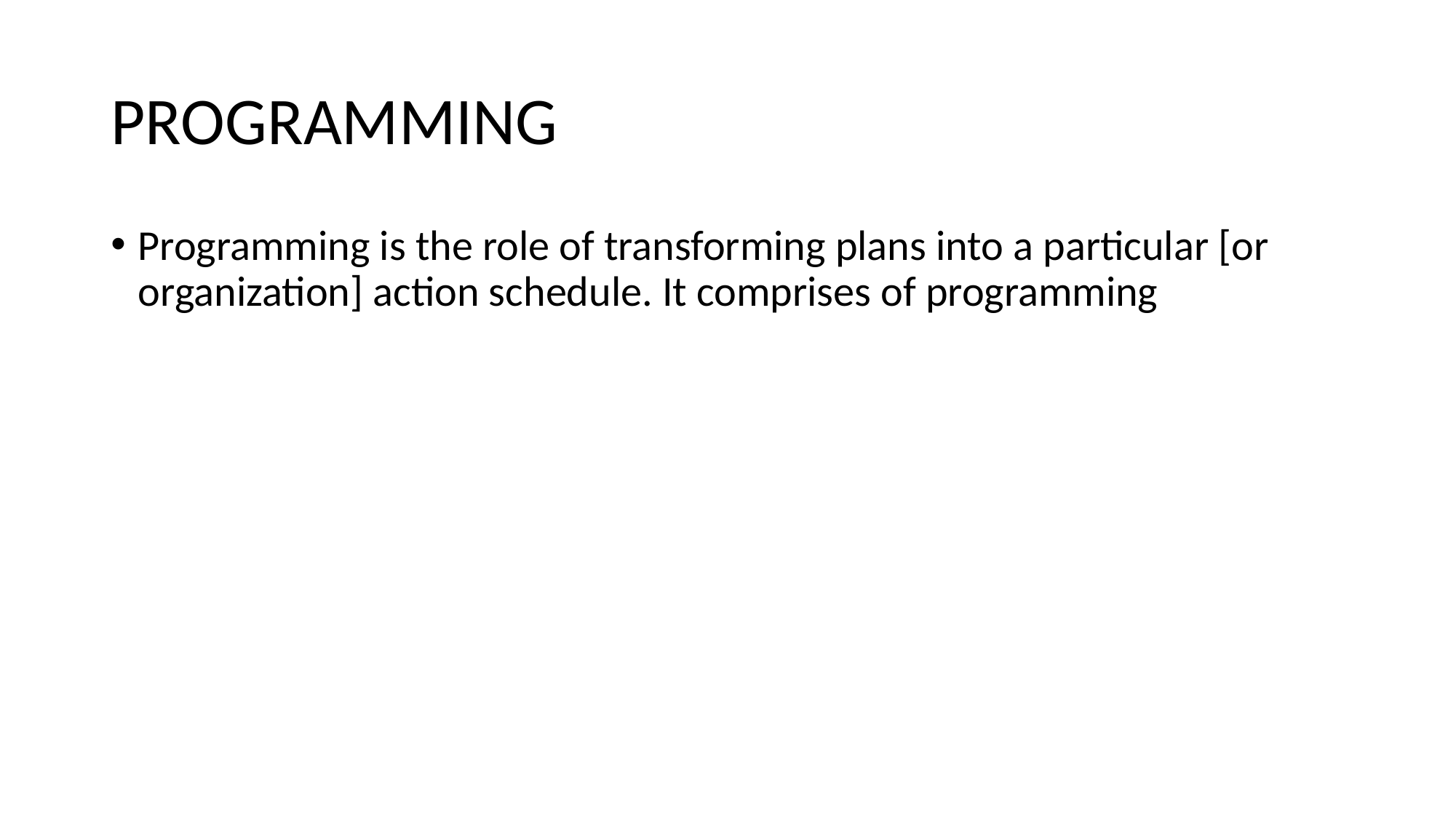

# PROGRAMMING
Programming is the role of transforming plans into a particular [or organization] action schedule. It comprises of programming